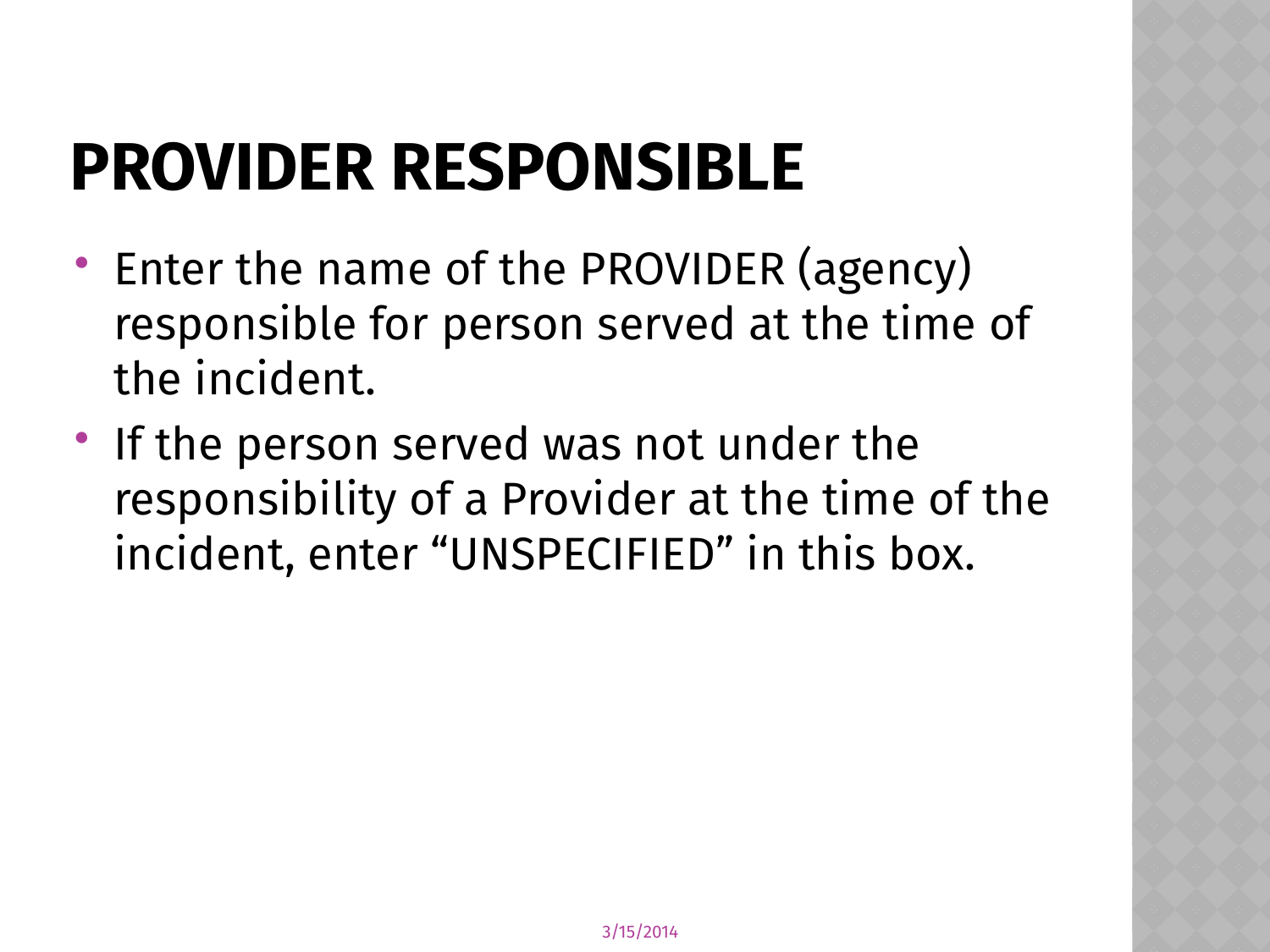

# Provider Responsible
Enter the name of the PROVIDER (agency) responsible for person served at the time of the incident.
If the person served was not under the responsibility of a Provider at the time of the incident, enter “UNSPECIFIED” in this box.
3/15/2014